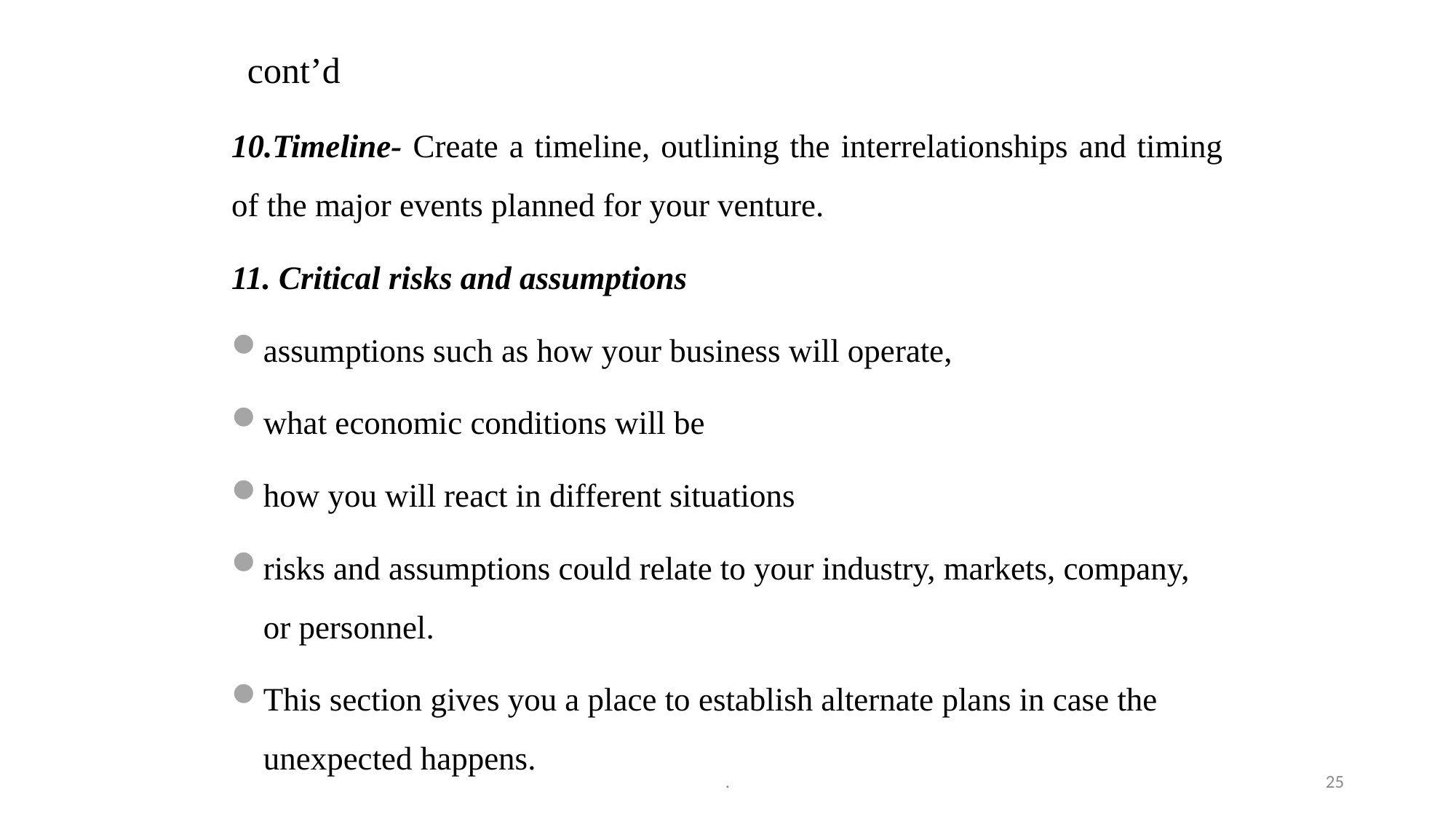

# cont’d
10.Timeline- Create a timeline, outlining the interrelationships and timing of the major events planned for your venture.
11. Critical risks and assumptions
assumptions such as how your business will operate,
what economic conditions will be
how you will react in different situations
risks and assumptions could relate to your industry, markets, company, or personnel.
This section gives you a place to establish alternate plans in case the unexpected happens.
.
25